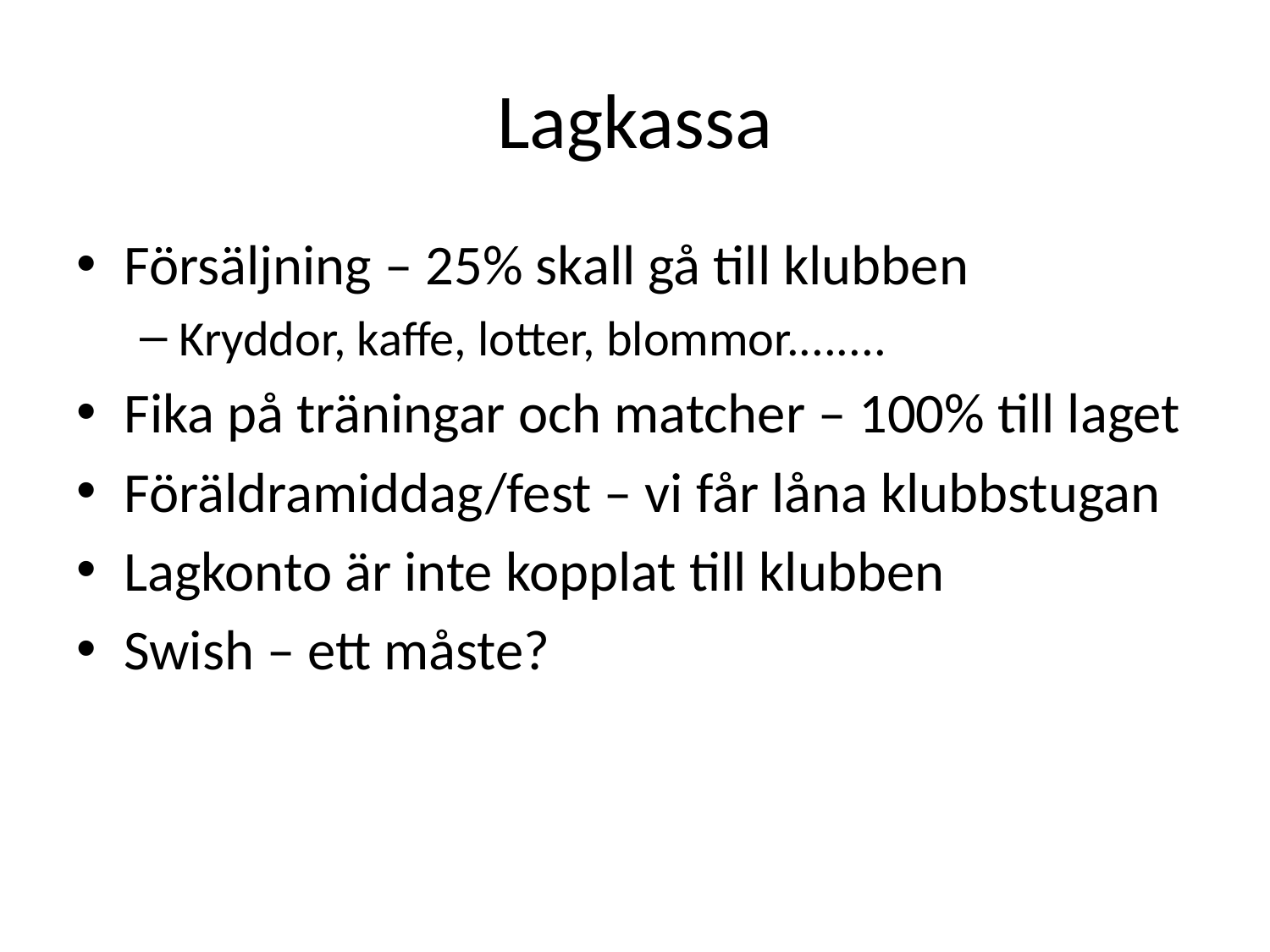

# Lagkassa
Försäljning – 25% skall gå till klubben
Kryddor, kaffe, lotter, blommor........
Fika på träningar och matcher – 100% till laget
Föräldramiddag/fest – vi får låna klubbstugan
Lagkonto är inte kopplat till klubben
Swish – ett måste?